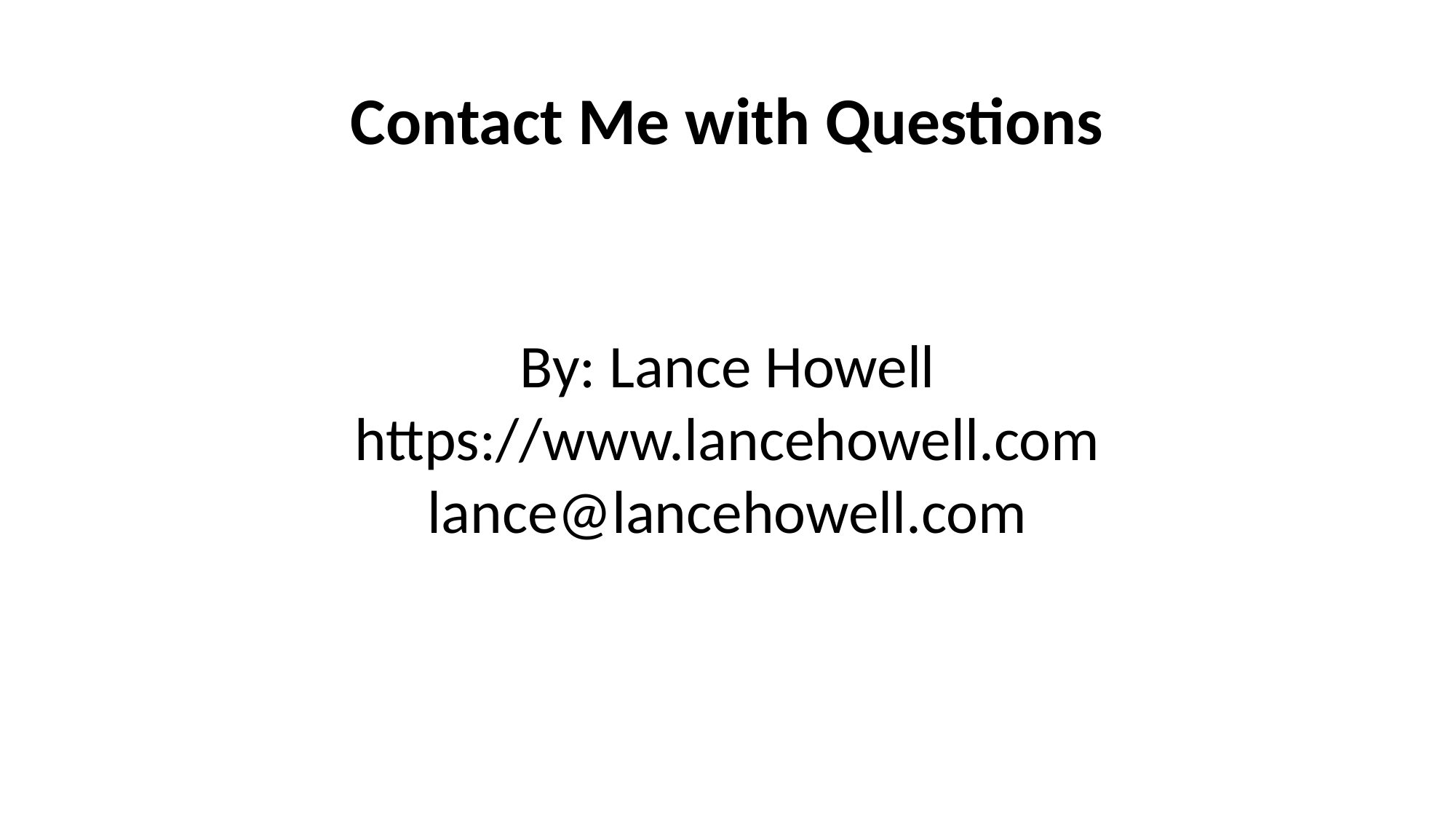

# Contact Me with Questions
By: Lance Howell
https://www.lancehowell.com
lance@lancehowell.com